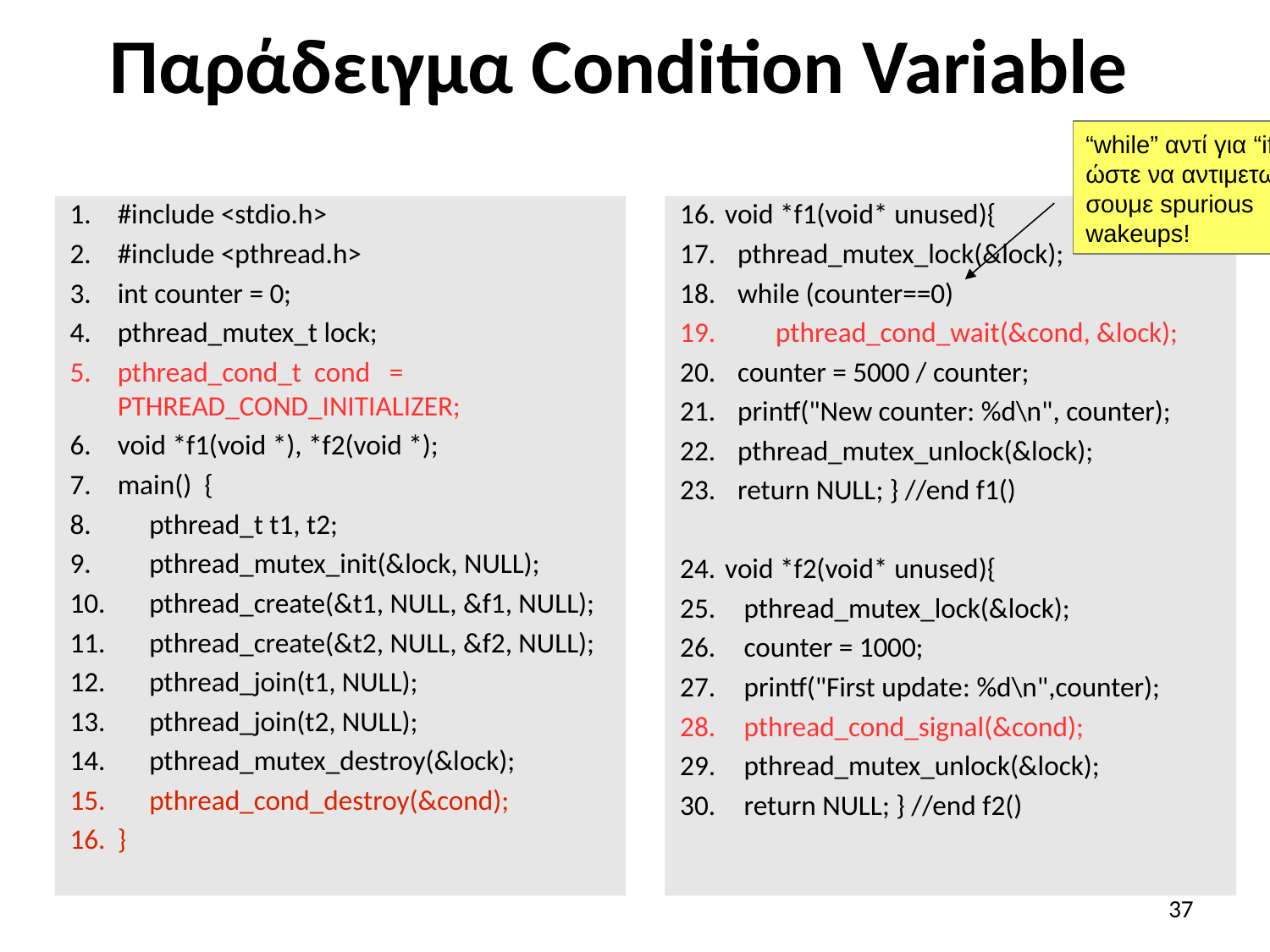

# Παράδειγμα Condition Variable
“while” αντί για “if“
ώστε να αντιμετωπί-
σουμε spurious
wakeups!
#include <stdio.h>
#include <pthread.h>
int counter = 0;
pthread_mutex_t lock;
pthread_cond_t  cond   = PTHREAD_COND_INITIALIZER;
void *f1(void *), *f2(void *);
main()  {
     pthread_t t1, t2;
     pthread_mutex_init(&lock, NULL);
     pthread_create(&t1, NULL, &f1, NULL);
     pthread_create(&t2, NULL, &f2, NULL);
     pthread_join(t1, NULL);
     pthread_join(t2, NULL);
     pthread_mutex_destroy(&lock);
     pthread_cond_destroy(&cond);
}
void *f1(void* unused){
  pthread_mutex_lock(&lock);
  while (counter==0)
        pthread_cond_wait(&cond, &lock);
  counter = 5000 / counter;
  printf("New counter: %d\n", counter);
  pthread_mutex_unlock(&lock);
  return NULL; } //end f1()

void *f2(void* unused){
   pthread_mutex_lock(&lock);
   counter = 1000;
   printf("First update: %d\n",counter);
   pthread_cond_signal(&cond);
   pthread_mutex_unlock(&lock);
   return NULL; } //end f2()

37